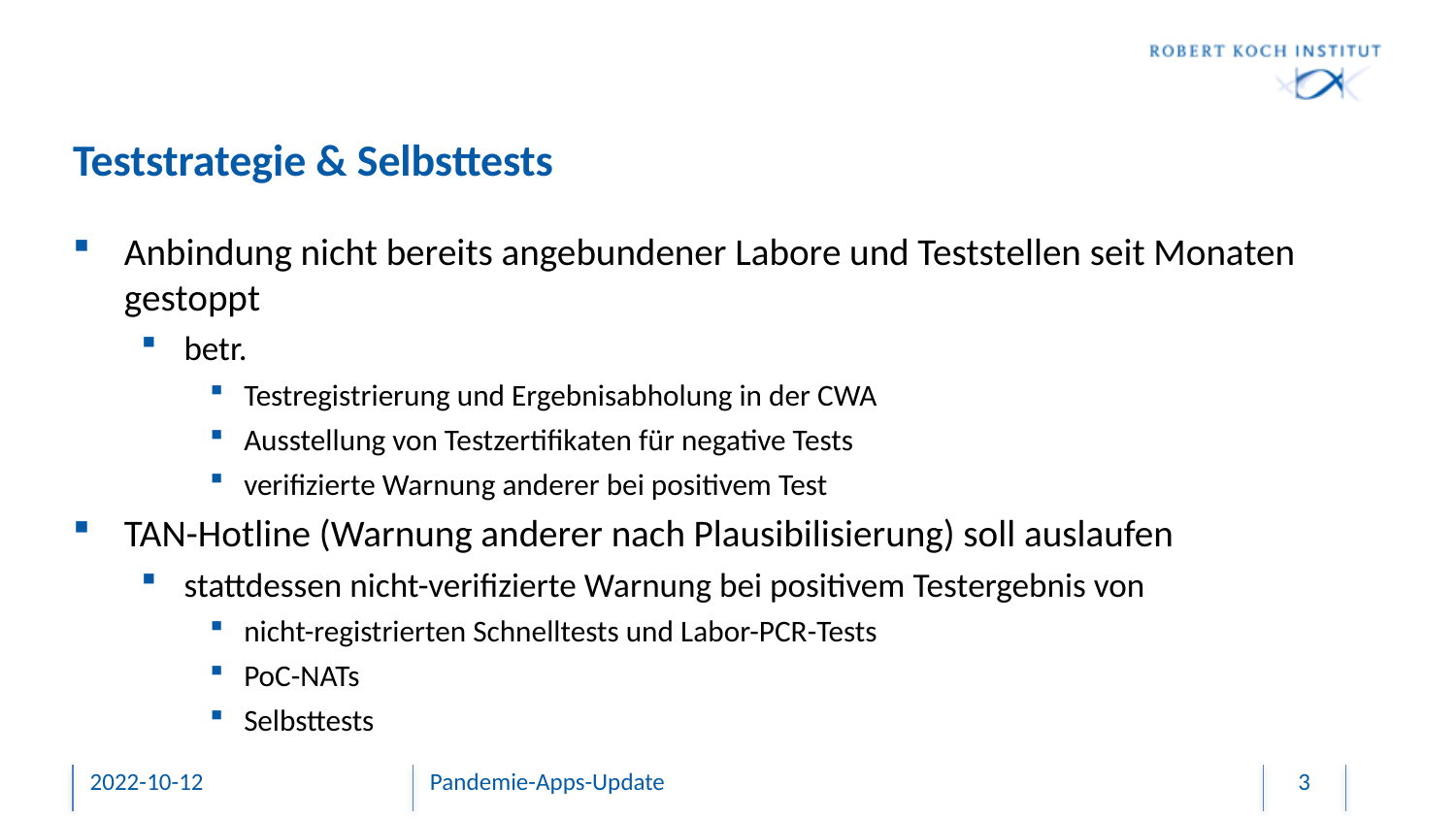

# Teststrategie & Selbsttests
Anbindung nicht bereits angebundener Labore und Teststellen seit Monaten gestoppt
betr.
Testregistrierung und Ergebnisabholung in der CWA
Ausstellung von Testzertifikaten für negative Tests
verifizierte Warnung anderer bei positivem Test
TAN-Hotline (Warnung anderer nach Plausibilisierung) soll auslaufen
stattdessen nicht-verifizierte Warnung bei positivem Testergebnis von
nicht-registrierten Schnelltests und Labor-PCR-Tests
PoC-NATs
Selbsttests
2022-10-12
Pandemie-Apps-Update
3